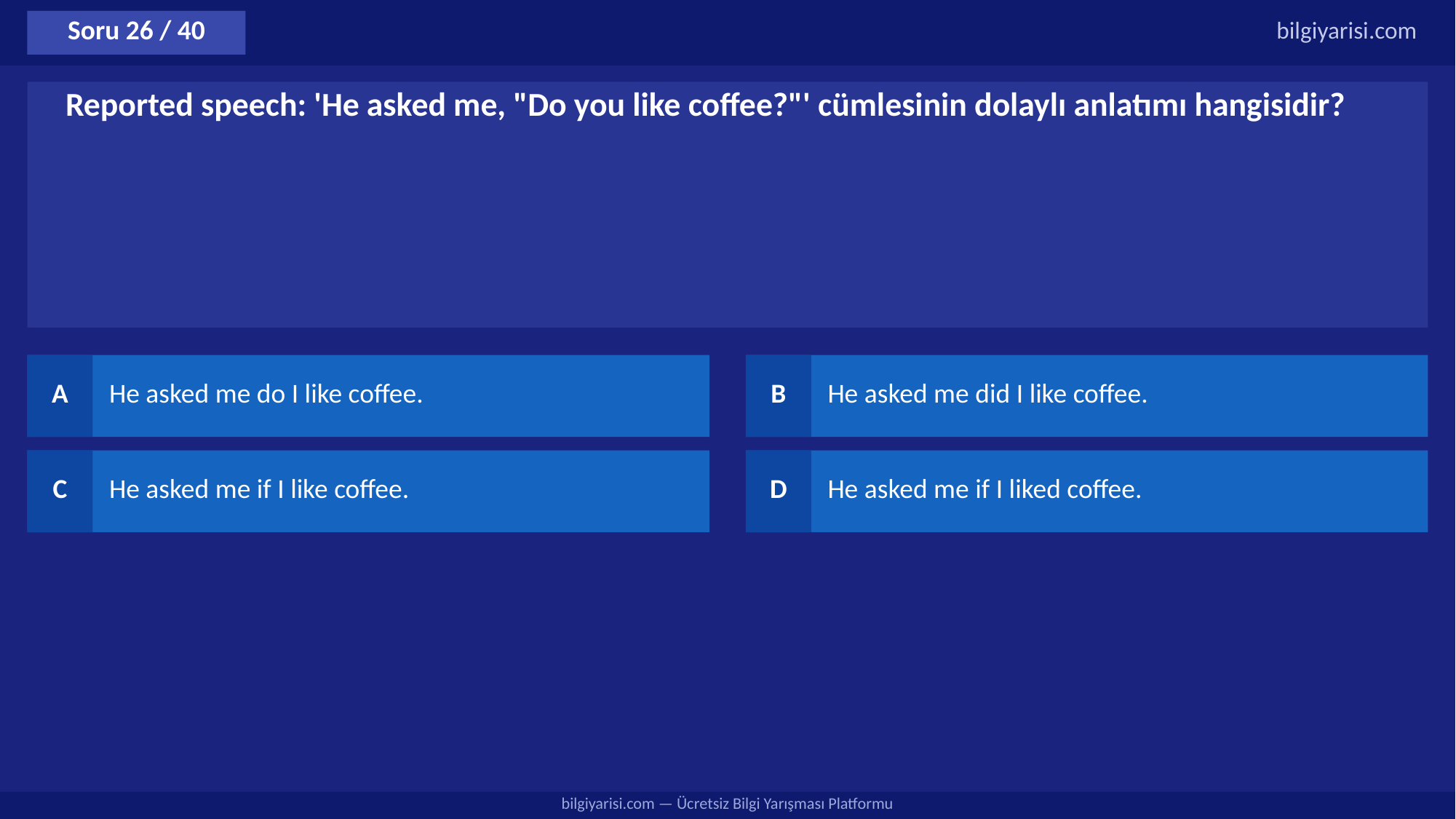

Soru 26 / 40
bilgiyarisi.com

Reported speech: 'He asked me, "Do you like coffee?"' cümlesinin dolaylı anlatımı hangisidir?

A
He asked me do I like coffee.

B
He asked me did I like coffee.

C
He asked me if I like coffee.

D
He asked me if I liked coffee.
bilgiyarisi.com — Ücretsiz Bilgi Yarışması Platformu